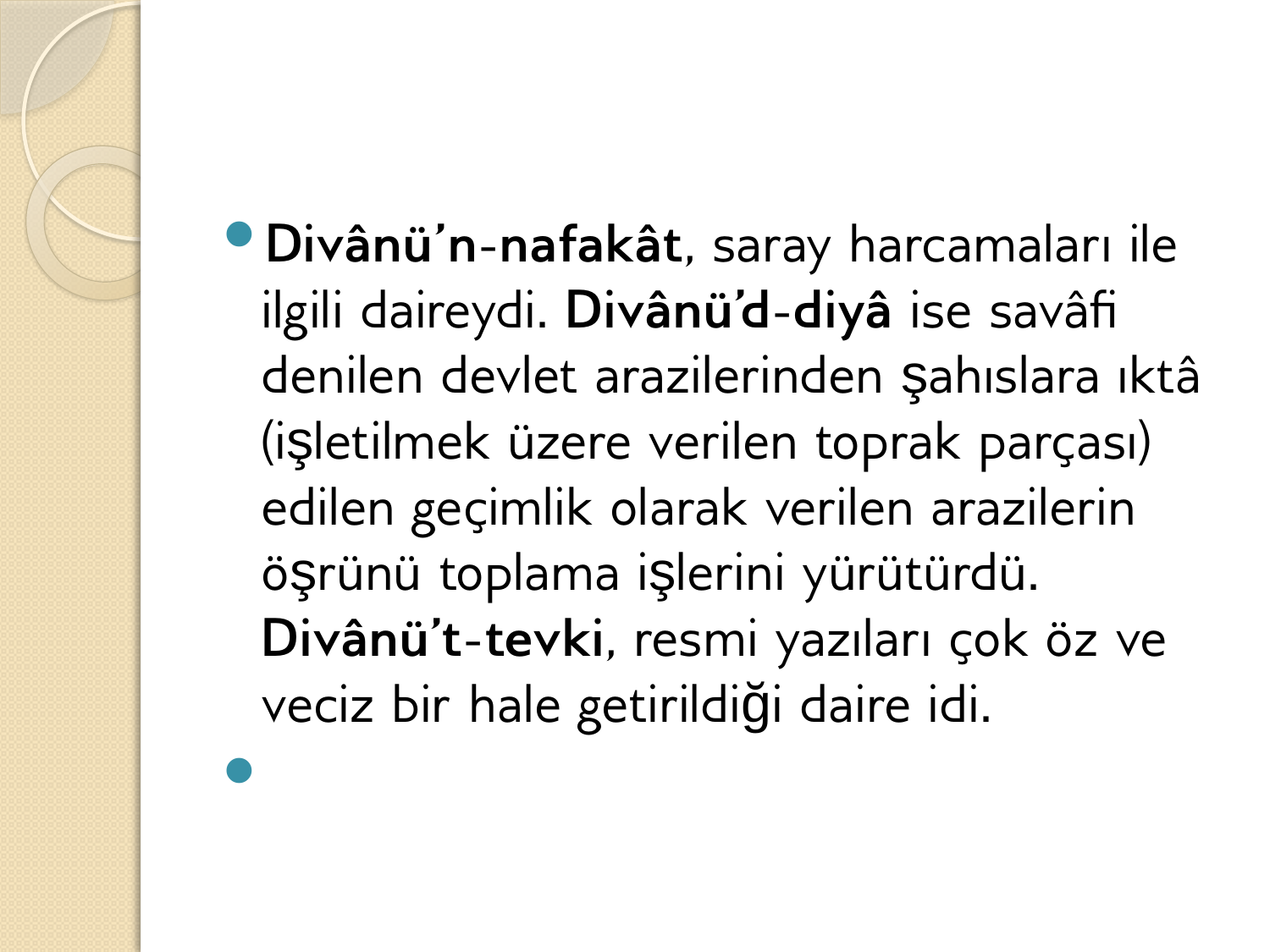

#
Divânü’n-nafakât, saray harcamaları ile ilgili daireydi. Divânü’d-diyâ ise savâfi denilen devlet arazilerinden şahıslara ıktâ (işletilmek üzere verilen toprak parçası) edilen geçimlik olarak verilen arazilerin öşrünü toplama işlerini yürütürdü. Divânü’t-tevki, resmi yazıları çok öz ve veciz bir hale getirildiği daire idi.